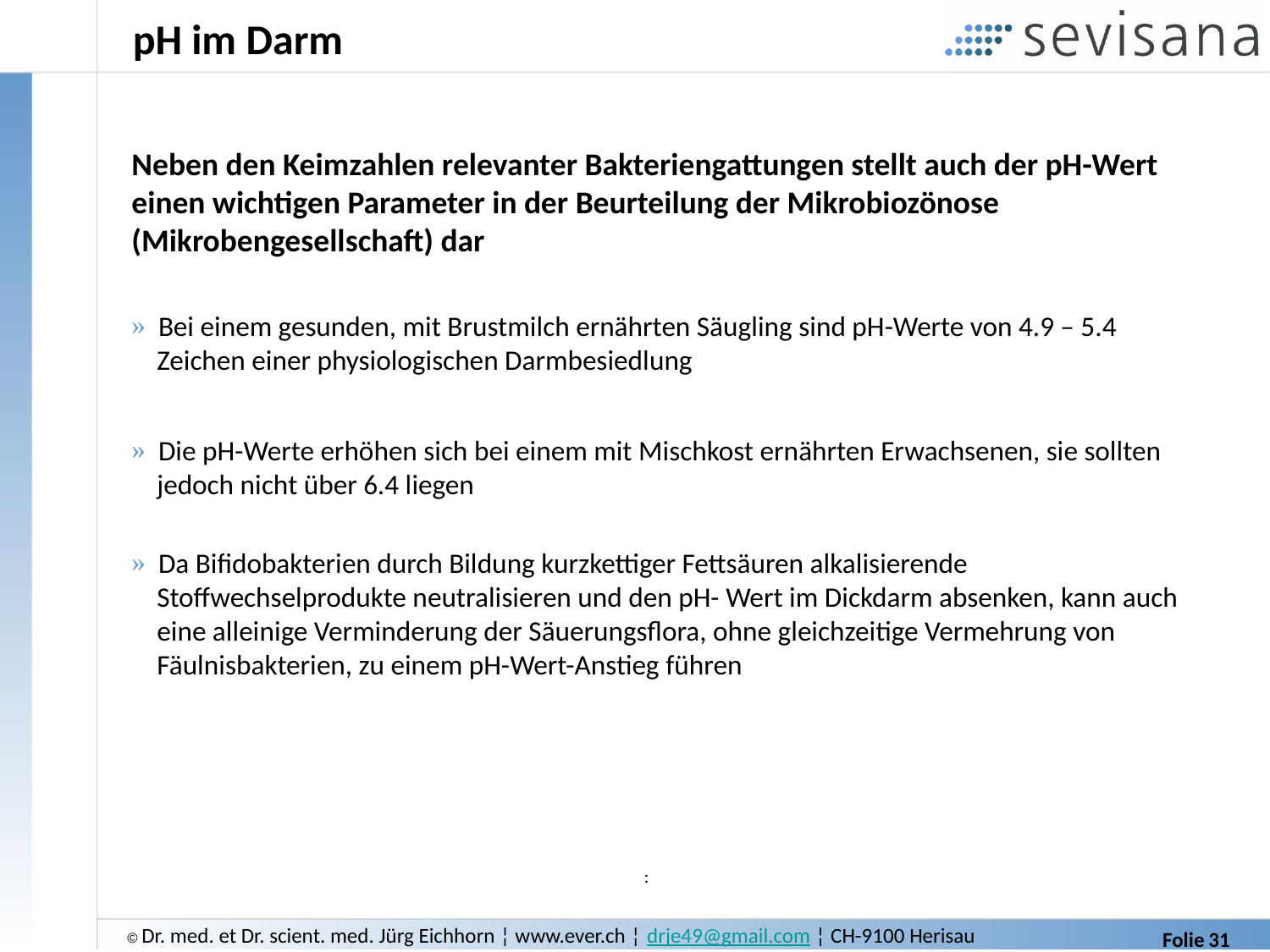

# pH im Darm
Neben den Keimzahlen relevanter Bakteriengattungen stellt auch der pH-Wert einen wichtigen Parameter in der Beurteilung der Mikrobiozönose  (Mikrobengesellschaft) dar
  Bei einem gesunden, mit Brustmilch ernährten Säugling sind pH-Werte von 4.9 – 5.4
    Zeichen einer physiologischen Darmbesiedlung

  Die pH-Werte erhöhen sich bei einem mit Mischkost ernährten Erwachsenen, sie sollten
    jedoch nicht über 6.4 liegen
  Da Bifidobakterien durch Bildung kurzkettiger Fettsäuren alkalisierende
    Stoffwechselprodukte neutralisieren und den pH- Wert im Dickdarm absenken, kann auch
    eine alleinige Verminderung der Säuerungsflora, ohne gleichzeitige Vermehrung von
    Fäulnisbakterien, zu einem pH-Wert-Anstieg führen

: